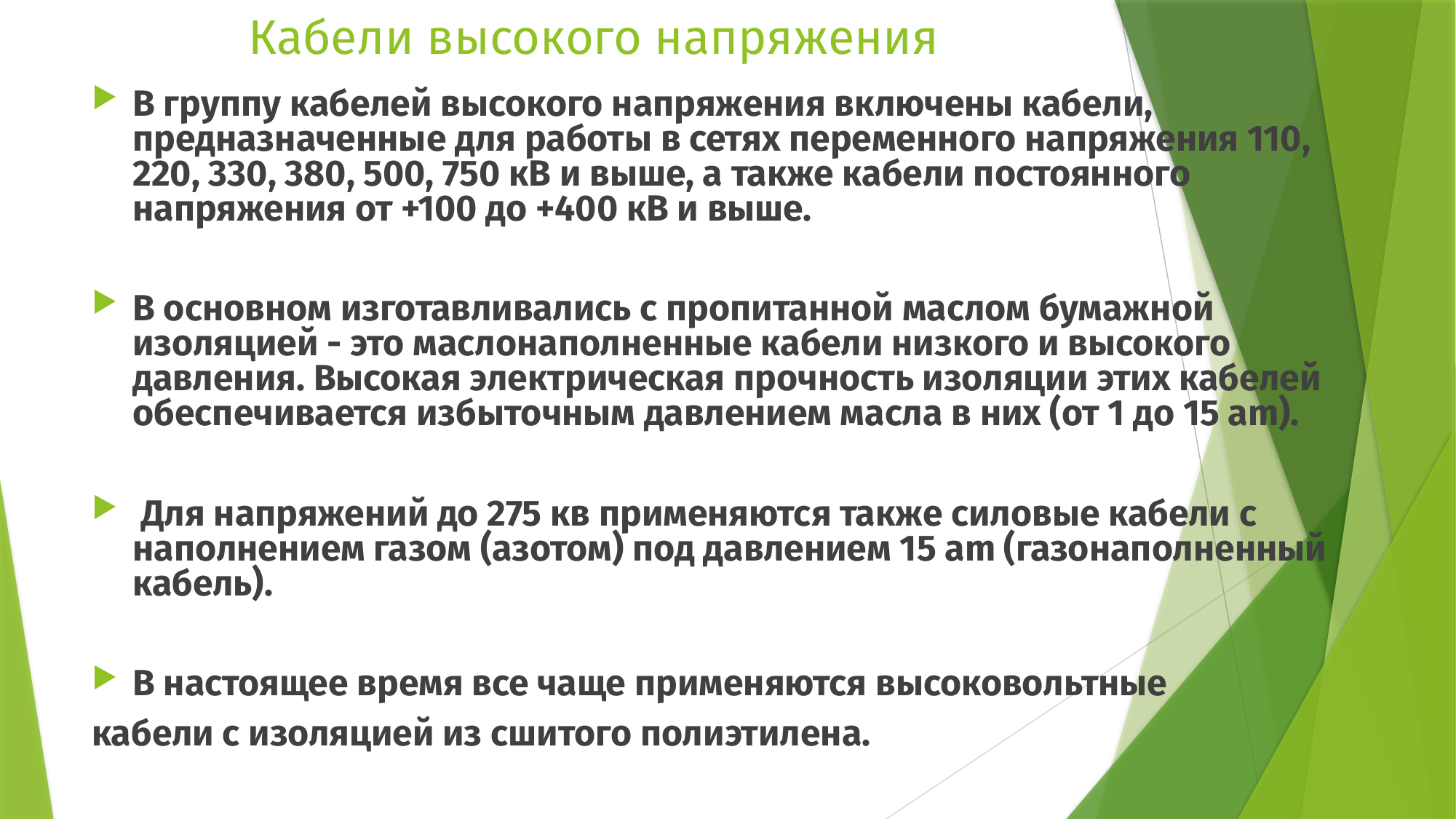

# Кабели высокого напряжения
В группу кабелей высокого напряжения включены кабели, предназначенные для работы в сетях переменного напряжения 110, 220, 330, 380, 500, 750 кВ и выше, а также кабели постоянного напряжения от +100 до +400 кВ и выше.

В основном изготавливались с пропитанной маслом бумажной изоляцией - это маслонаполненные кабели низкого и высокого давления. Высокая электрическая прочность изоляции этих кабелей обеспечивается избыточным давлением масла в них (от 1 до 15 am).

 Для напряжений до 275 кв применяются также силовые кабели с наполнением газом (азотом) под давлением 15 am (газонаполненный кабель).

В настоящее время все чаще применяются высоковольтные
кабели с изоляцией из сшитого полиэтилена.